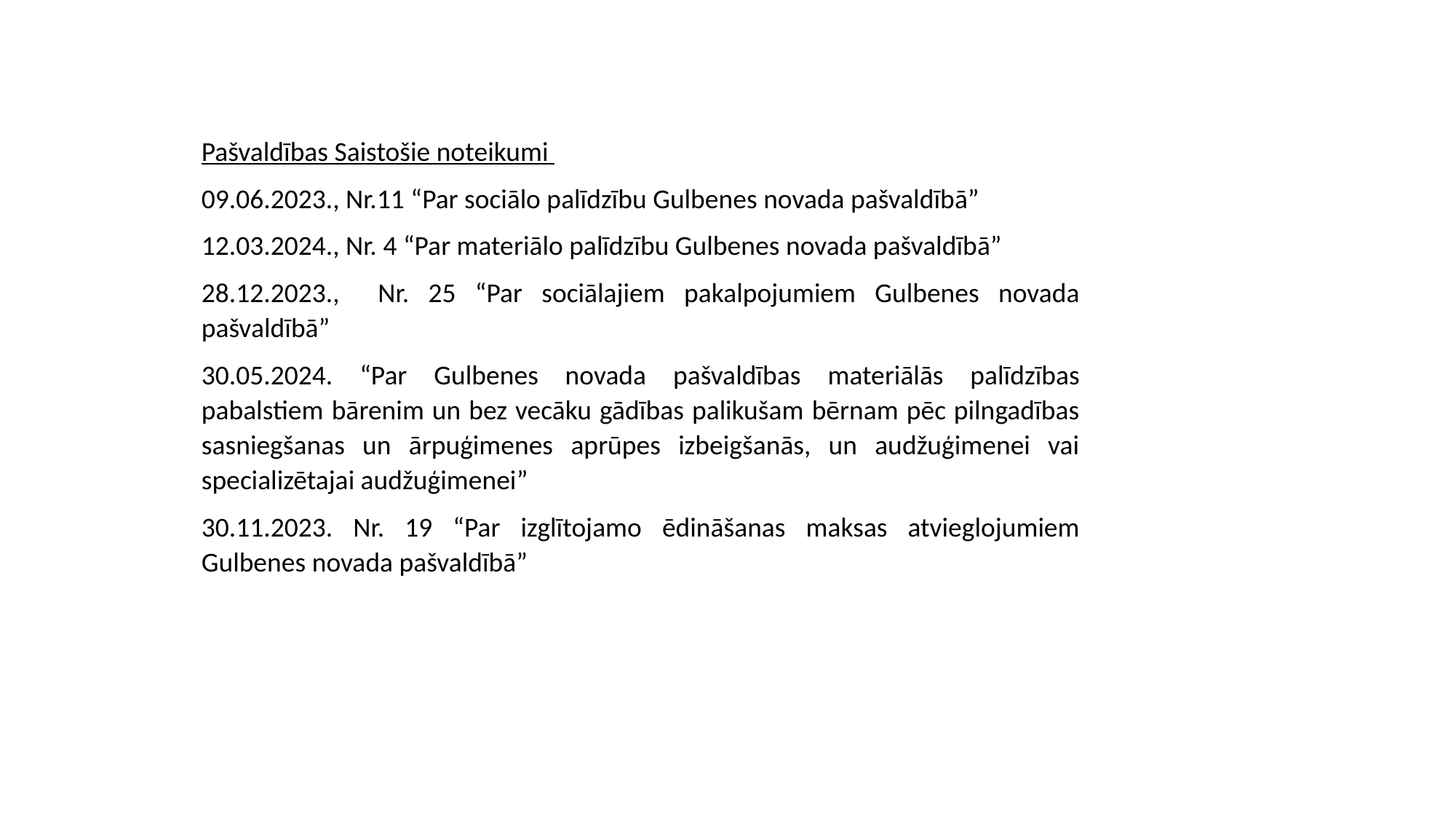

Pašvaldības Saistošie noteikumi
09.06.2023., Nr.11 “Par sociālo palīdzību Gulbenes novada pašvaldībā”
12.03.2024., Nr. 4 “Par materiālo palīdzību Gulbenes novada pašvaldībā”
28.12.2023.,  Nr. 25 “Par sociālajiem pakalpojumiem Gulbenes novada pašvaldībā”
30.05.2024. “Par Gulbenes novada pašvaldības materiālās palīdzības pabalstiem bārenim un bez vecāku gādības palikušam bērnam pēc pilngadības sasniegšanas un ārpuģimenes aprūpes izbeigšanās, un audžuģimenei vai specializētajai audžuģimenei”
30.11.2023. Nr. 19 “Par izglītojamo ēdināšanas maksas atvieglojumiem Gulbenes novada pašvaldībā”